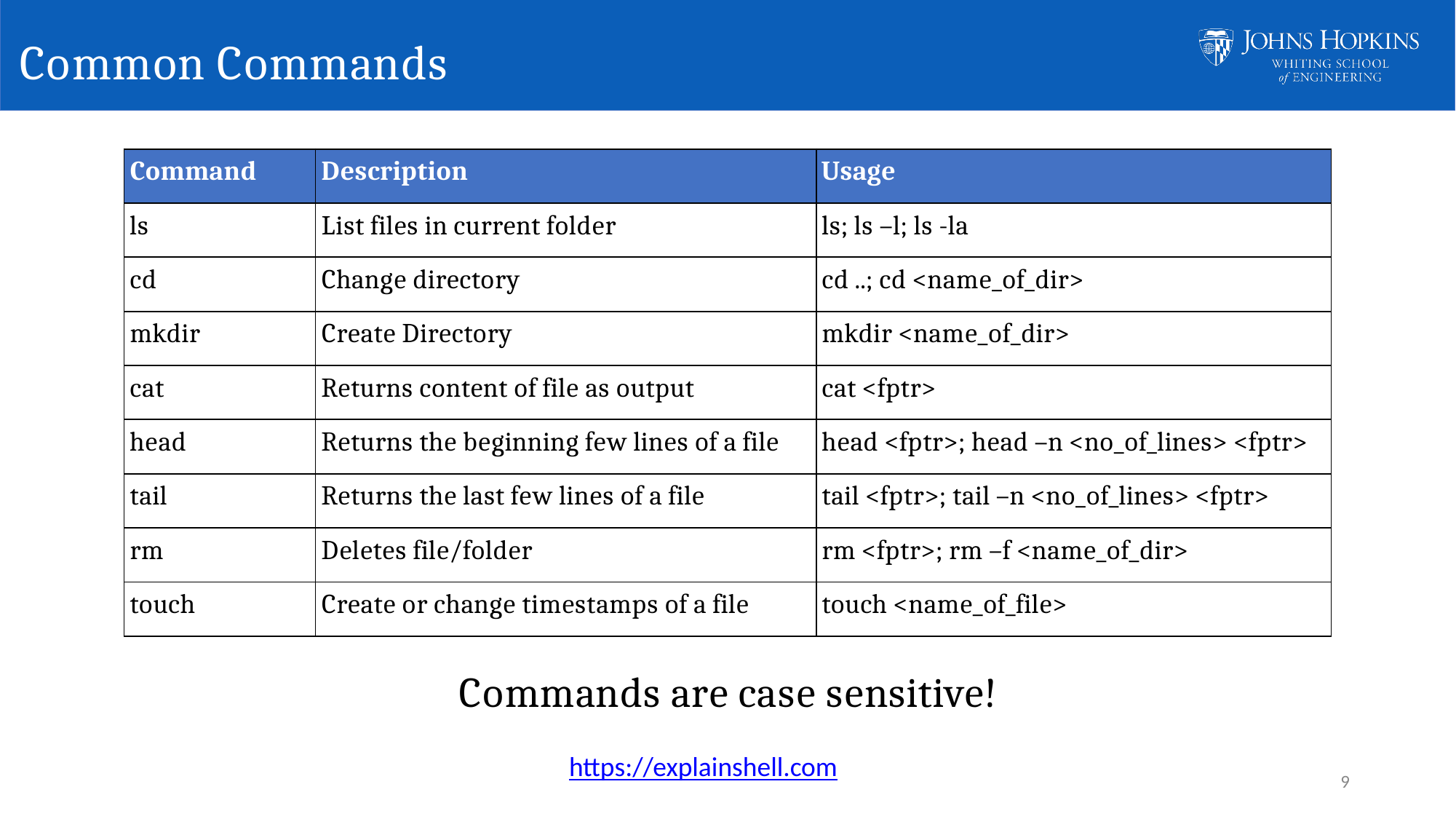

# Common Commands
| Command | Description | Usage |
| --- | --- | --- |
| ls | List files in current folder | ls; ls –l; ls -la |
| cd | Change directory | cd ..; cd <name\_of\_dir> |
| mkdir | Create Directory | mkdir <name\_of\_dir> |
| cat | Returns content of file as output | cat <fptr> |
| head | Returns the beginning few lines of a file | head <fptr>; head –n <no\_of\_lines> <fptr> |
| tail | Returns the last few lines of a file | tail <fptr>; tail –n <no\_of\_lines> <fptr> |
| rm | Deletes file/folder | rm <fptr>; rm –f <name\_of\_dir> |
| touch | Create or change timestamps of a file | touch <name\_of\_file> |
Commands are case sensitive!
https://explainshell.com
9